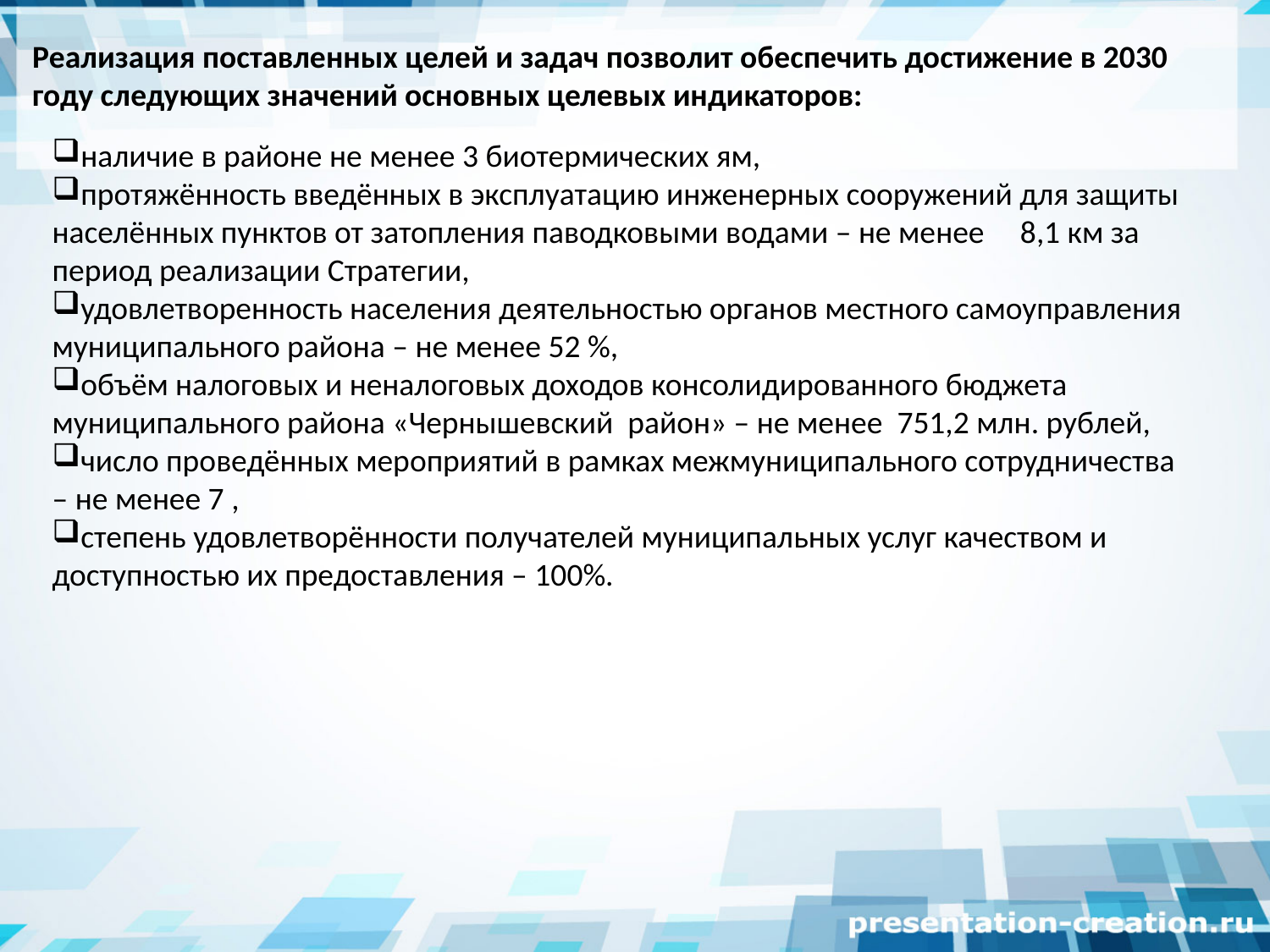

Реализация поставленных целей и задач позволит обеспечить достижение в 2030 году следующих значений основных целевых индикаторов:

наличие в районе не менее 3 биотермических ям,
протяжённость введённых в эксплуатацию инженерных сооружений для защиты населённых пунктов от затопления паводковыми водами – не менее     8,1 км за период реализации Стратегии,
удовлетворенность населения деятельностью органов местного самоуправления муниципального района – не менее 52 %,
объём налоговых и неналоговых доходов консолидированного бюджета муниципального района «Чернышевский  район» – не менее  751,2 млн. рублей,
число проведённых мероприятий в рамках межмуниципального сотрудничества – не менее 7 ,
степень удовлетворённости получателей муниципальных услуг качеством и доступностью их предоставления – 100%.